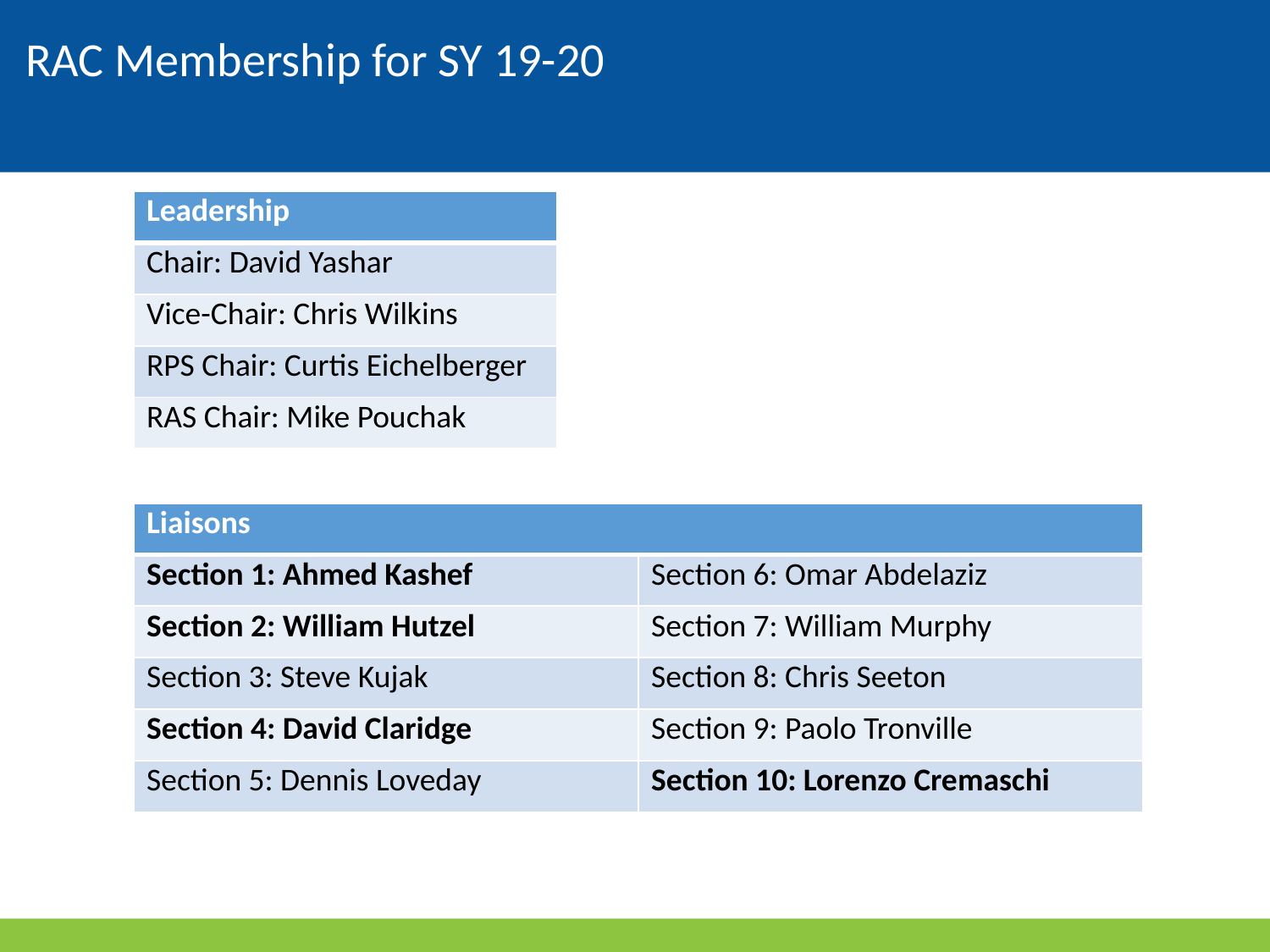

# RAC Membership for SY 19-20
| Leadership |
| --- |
| Chair: David Yashar |
| Vice-Chair: Chris Wilkins |
| RPS Chair: Curtis Eichelberger |
| RAS Chair: Mike Pouchak |
| Liaisons |  |
| --- | --- |
| Section 1: Ahmed Kashef | Section 6: Omar Abdelaziz |
| Section 2: William Hutzel | Section 7: William Murphy |
| Section 3: Steve Kujak | Section 8: Chris Seeton |
| Section 4: David Claridge | Section 9: Paolo Tronville |
| Section 5: Dennis Loveday | Section 10: Lorenzo Cremaschi |